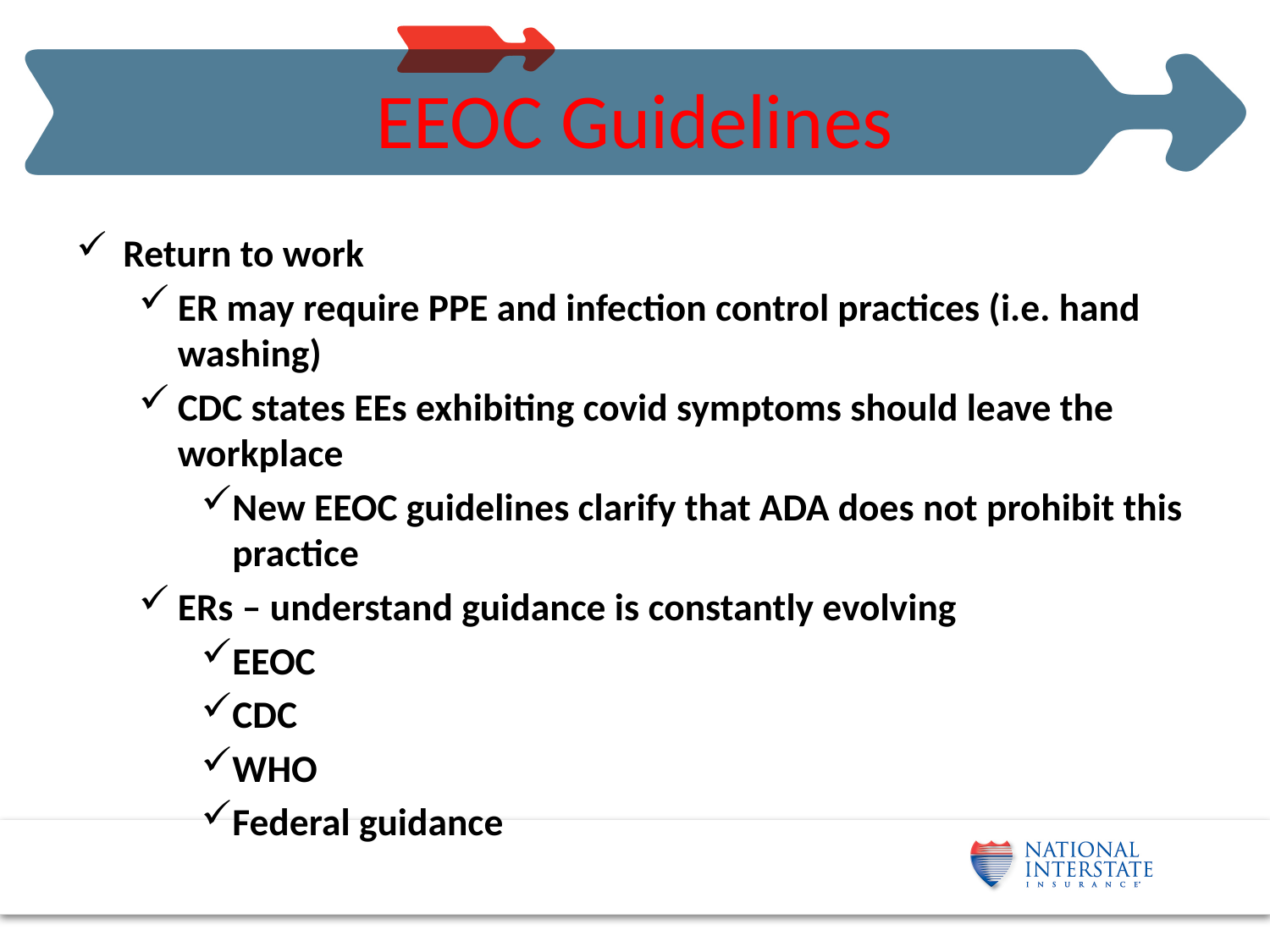

# EEOC Guidelines
Return to work
ER may require PPE and infection control practices (i.e. hand washing)
CDC states EEs exhibiting covid symptoms should leave the workplace
New EEOC guidelines clarify that ADA does not prohibit this practice
ERs – understand guidance is constantly evolving
EEOC
CDC
WHO
Federal guidance